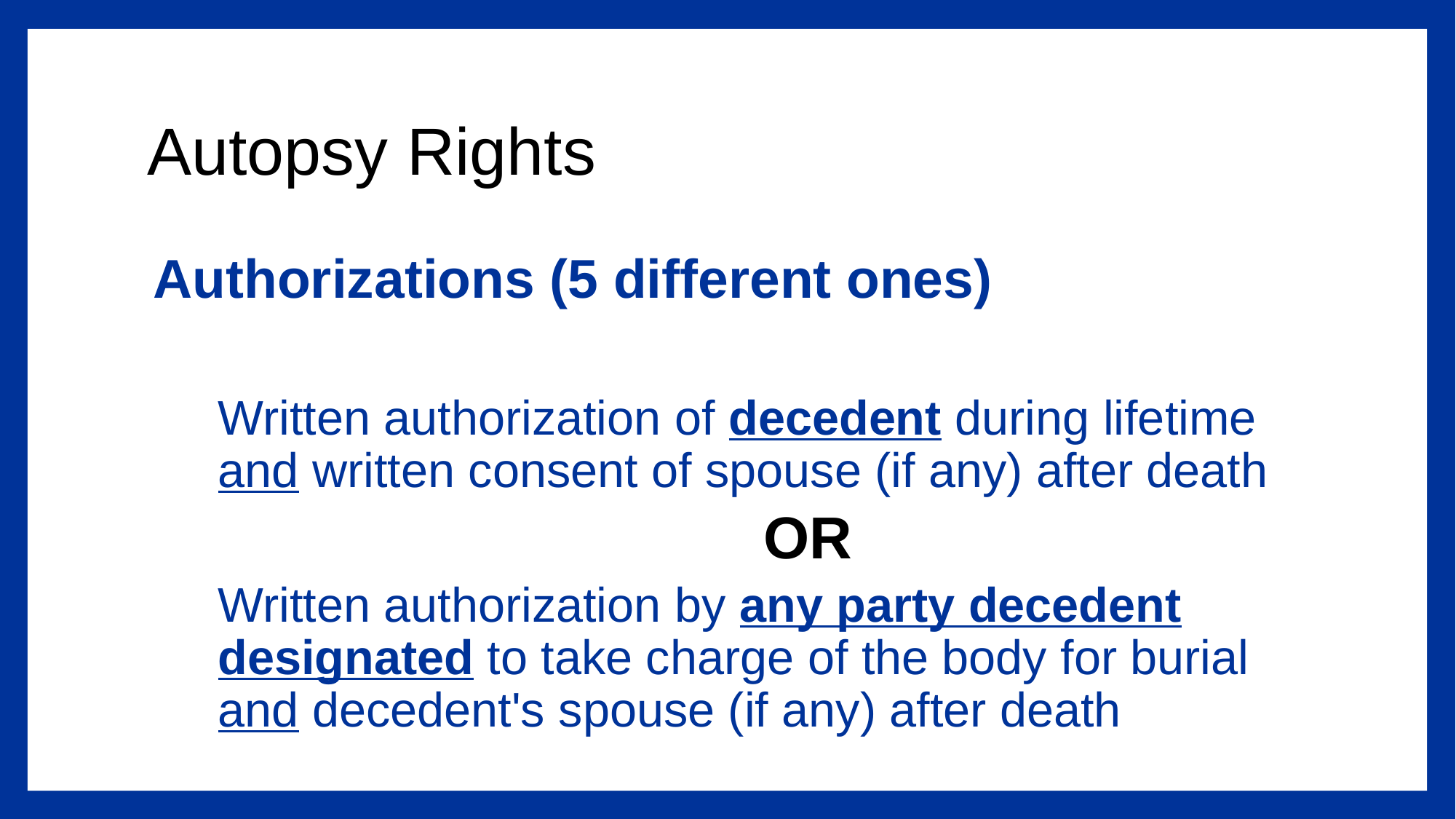

# Autopsy Rights
Authorizations (5 different ones)

Written authorization of decedent during lifetime and written consent of spouse (if any) after death
					OR
Written authorization by any party decedent designated to take charge of the body for burial and decedent's spouse (if any) after death